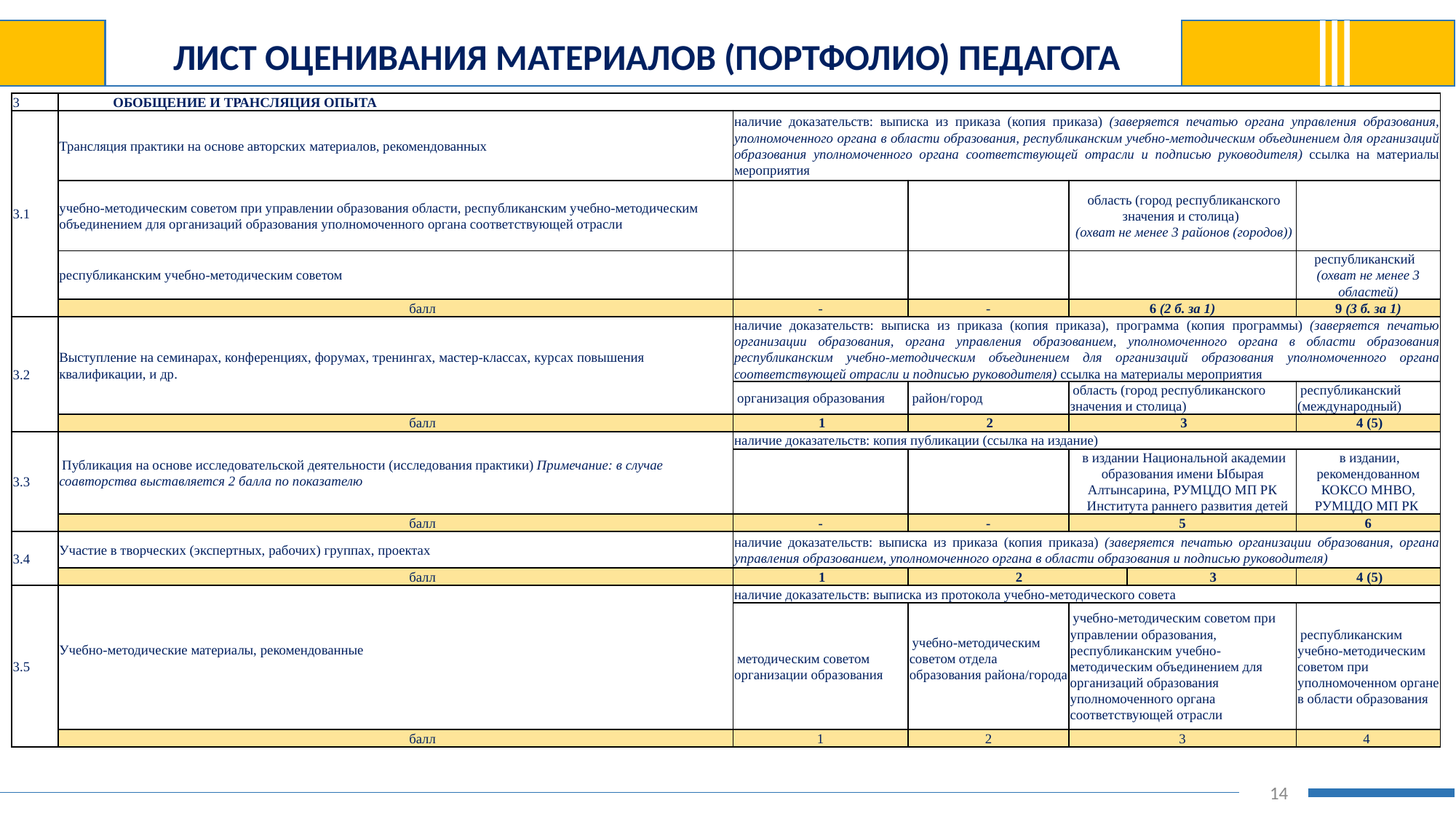

ЛИСТ ОЦЕНИВАНИЯ МАТЕРИАЛОВ (ПОРТФОЛИО) ПЕДАГОГА
| 3 | ОБОБЩЕНИЕ И ТРАНСЛЯЦИЯ ОПЫТА |  |  |  |  |  |
| --- | --- | --- | --- | --- | --- | --- |
| 3.1 | Трансляция практики на основе авторских материалов, рекомендованных | наличие доказательств: выписка из приказа (копия приказа) (заверяется печатью органа управления образования, уполномоченного органа в области образования, республиканским учебно-методическим объединением для организаций образования уполномоченного органа соответствующей отрасли и подписью руководителя) ссылка на материалы мероприятия |  |  |  |  |
|  | учебно-методическим советом при управлении образования области, республиканским учебно-методическим объединением для организаций образования уполномоченного органа соответствующей отрасли |  |  | область (город республиканского значения и столица) (охват не менее 3 районов (городов)) |  |  |
|  | республиканским учебно-методическим советом |  |  |  |  | республиканский (охват не менее 3 областей) |
|  | балл | - | - | 6 (2 б. за 1) |  | 9 (3 б. за 1) |
| 3.2 | Выступление на семинарах, конференциях, форумах, тренингах, мастер-классах, курсах повышения квалификации, и др. | наличие доказательств: выписка из приказа (копия приказа), программа (копия программы) (заверяется печатью организации образования, органа управления образованием, уполномоченного органа в области образования республиканским учебно-методическим объединением для организаций образования уполномоченного органа соответствующей отрасли и подписью руководителя) ссылка на материалы мероприятия |  |  |  |  |
|  |  | организация образования | район/город | область (город республиканского значения и столица) |  | республиканский (международный) |
|  | балл | 1 | 2 | 3 |  | 4 (5) |
| 3.3 | Публикация на основе исследовательской деятельности (исследования практики) Примечание: в случае соавторства выставляется 2 балла по показателю | наличие доказательств: копия публикации (ссылка на издание) |  |  |  |  |
|  |  |  |  | в издании Национальной академии образования имени Ыбырая Алтынсарина, РУМЦДО МП РК Института раннего развития детей |  | в издании, рекомендованном КОКСО МНВО, РУМЦДО МП РК |
|  | балл | - | - | 5 |  | 6 |
| 3.4 | Участие в творческих (экспертных, рабочих) группах, проектах | наличие доказательств: выписка из приказа (копия приказа) (заверяется печатью организации образования, органа управления образованием, уполномоченного органа в области образования и подписью руководителя) |  |  |  |  |
|  | балл | 1 | 2 |  | 3 | 4 (5) |
| 3.5 | Учебно-методические материалы, рекомендованные | наличие доказательств: выписка из протокола учебно-методического совета |  |  |  |  |
|  |  | методическим советом организации образования | учебно-методическим советом отдела образования района/города | учебно-методическим советом при управлении образования, республиканским учебно-методическим объединением для организаций образования уполномоченного органа соответствующей отрасли |  | республиканским учебно-методическим советом при уполномоченном органе в области образования |
|  | балл | 1 | 2 | 3 |  | 4 |

14